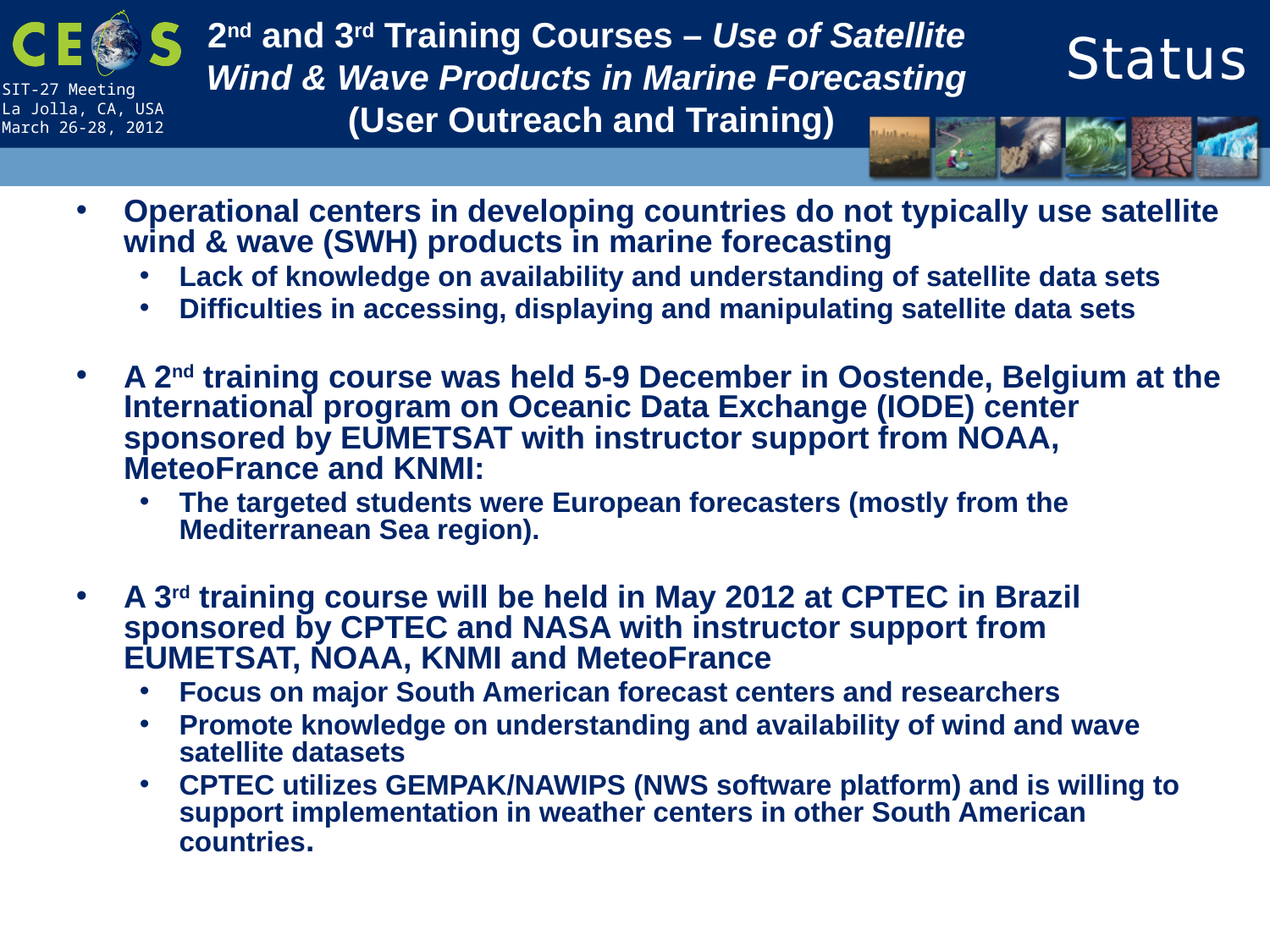

2nd and 3rd Training Courses – Use of Satellite
Wind & Wave Products in Marine Forecasting
(User Outreach and Training)
Status
Operational centers in developing countries do not typically use satellite wind & wave (SWH) products in marine forecasting
Lack of knowledge on availability and understanding of satellite data sets
Difficulties in accessing, displaying and manipulating satellite data sets

A 2nd training course was held 5-9 December in Oostende, Belgium at the International program on Oceanic Data Exchange (IODE) center sponsored by EUMETSAT with instructor support from NOAA, MeteoFrance and KNMI:
The targeted students were European forecasters (mostly from the Mediterranean Sea region).

A 3rd training course will be held in May 2012 at CPTEC in Brazil sponsored by CPTEC and NASA with instructor support from EUMETSAT, NOAA, KNMI and MeteoFrance
Focus on major South American forecast centers and researchers
Promote knowledge on understanding and availability of wind and wave satellite datasets
CPTEC utilizes GEMPAK/NAWIPS (NWS software platform) and is willing to support implementation in weather centers in other South American countries.